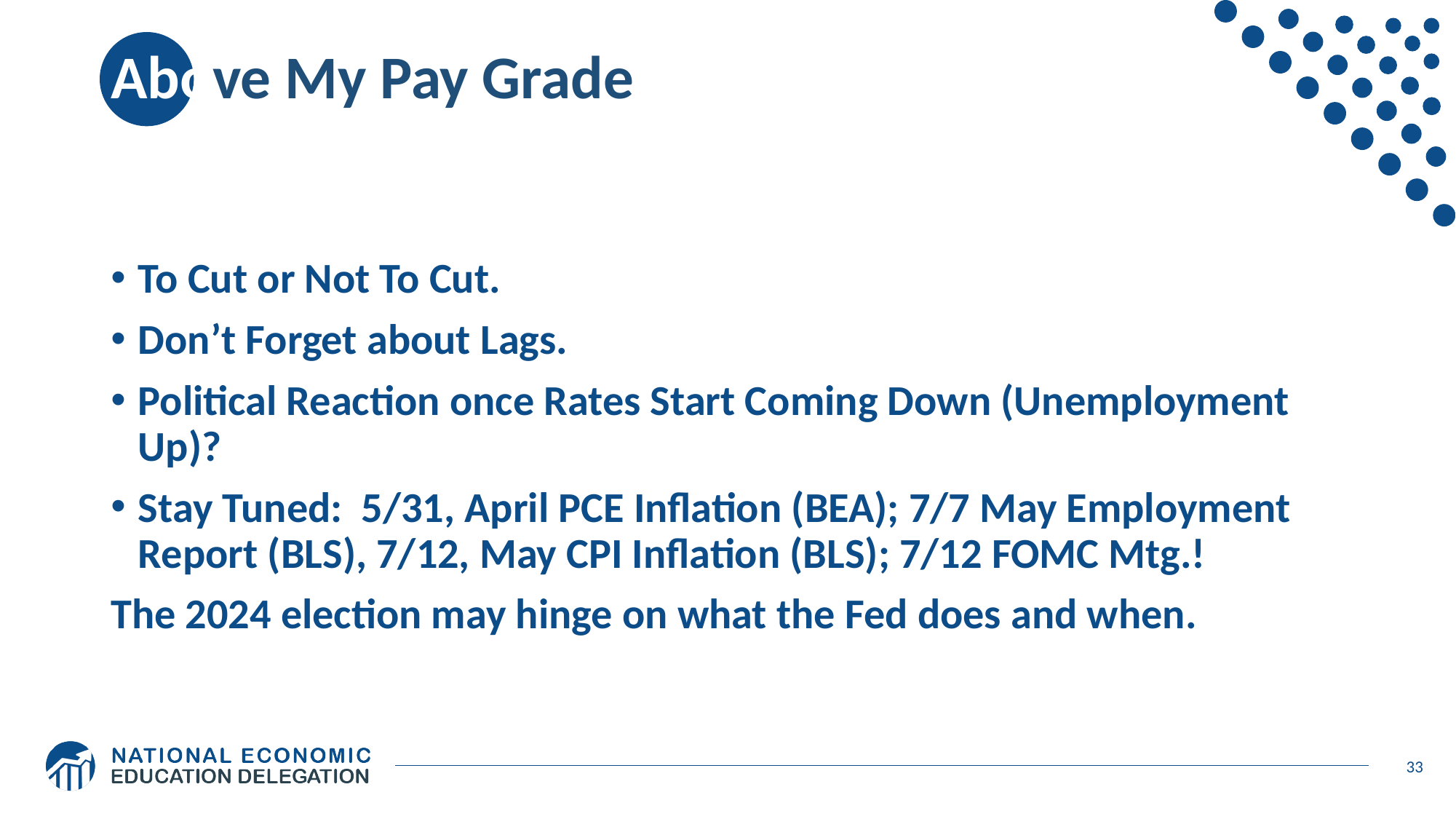

# Above My Pay Grade
To Cut or Not To Cut.
Don’t Forget about Lags.
Political Reaction once Rates Start Coming Down (Unemployment Up)?
Stay Tuned:  5/31, April PCE Inflation (BEA); 7/7 May Employment Report (BLS), 7/12, May CPI Inflation (BLS); 7/12 FOMC Mtg.!
The 2024 election may hinge on what the Fed does and when.
33